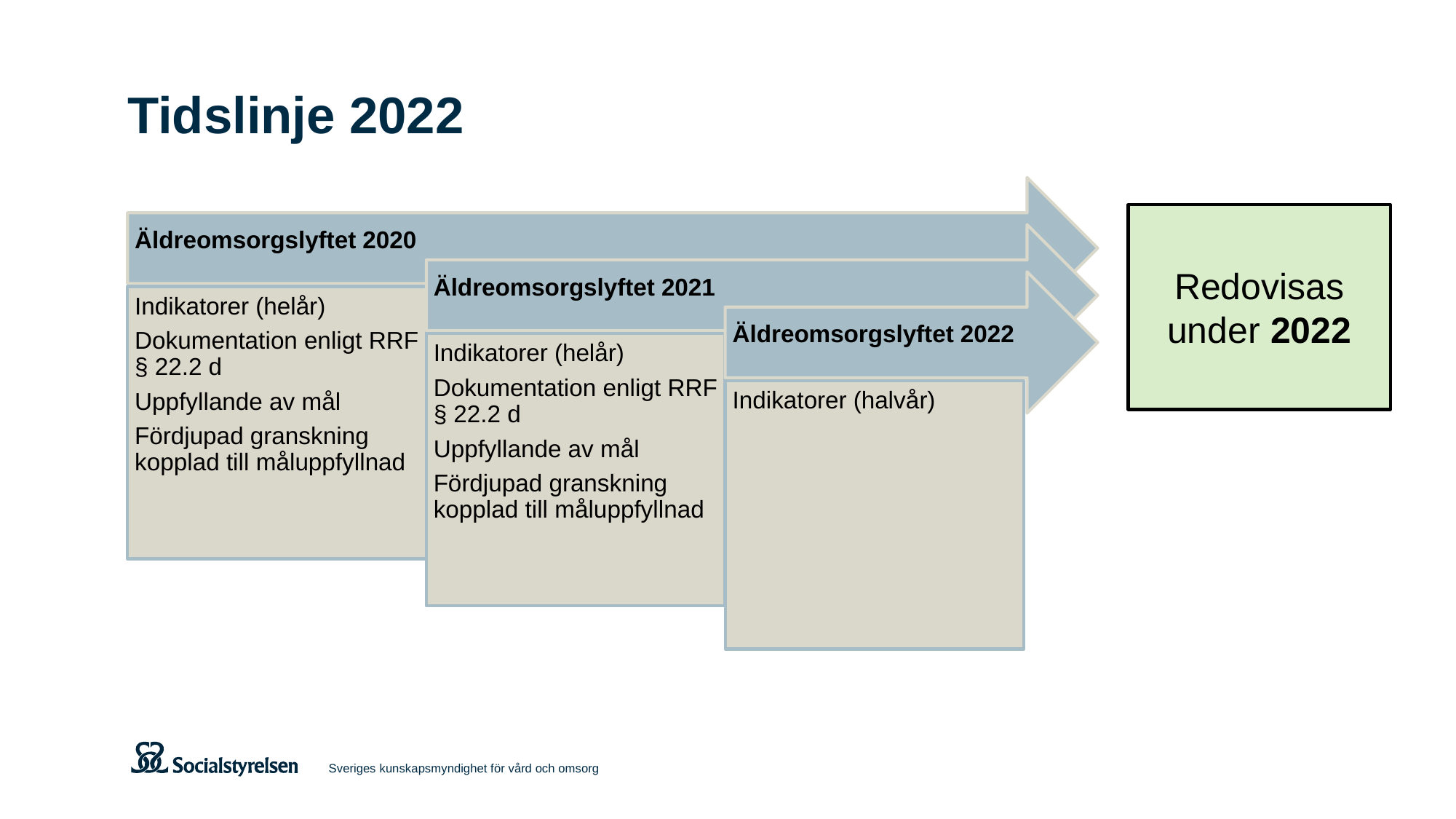

# Tidslinje 2022
Äldreomsorgslyftet 2020
Indikatorer (helår)
Dokumentation enligt RRF § 22.2 d
Uppfyllande av mål
Fördjupad granskning kopplad till måluppfyllnad

Äldreomsorgslyftet 2021
Indikatorer (helår)
Dokumentation enligt RRF § 22.2 d
Uppfyllande av mål
Fördjupad granskning kopplad till måluppfyllnad

Äldreomsorgslyftet 2022
Indikatorer (halvår)

Redovisas
under 2022
Sveriges kunskapsmyndighet för vård och omsorg